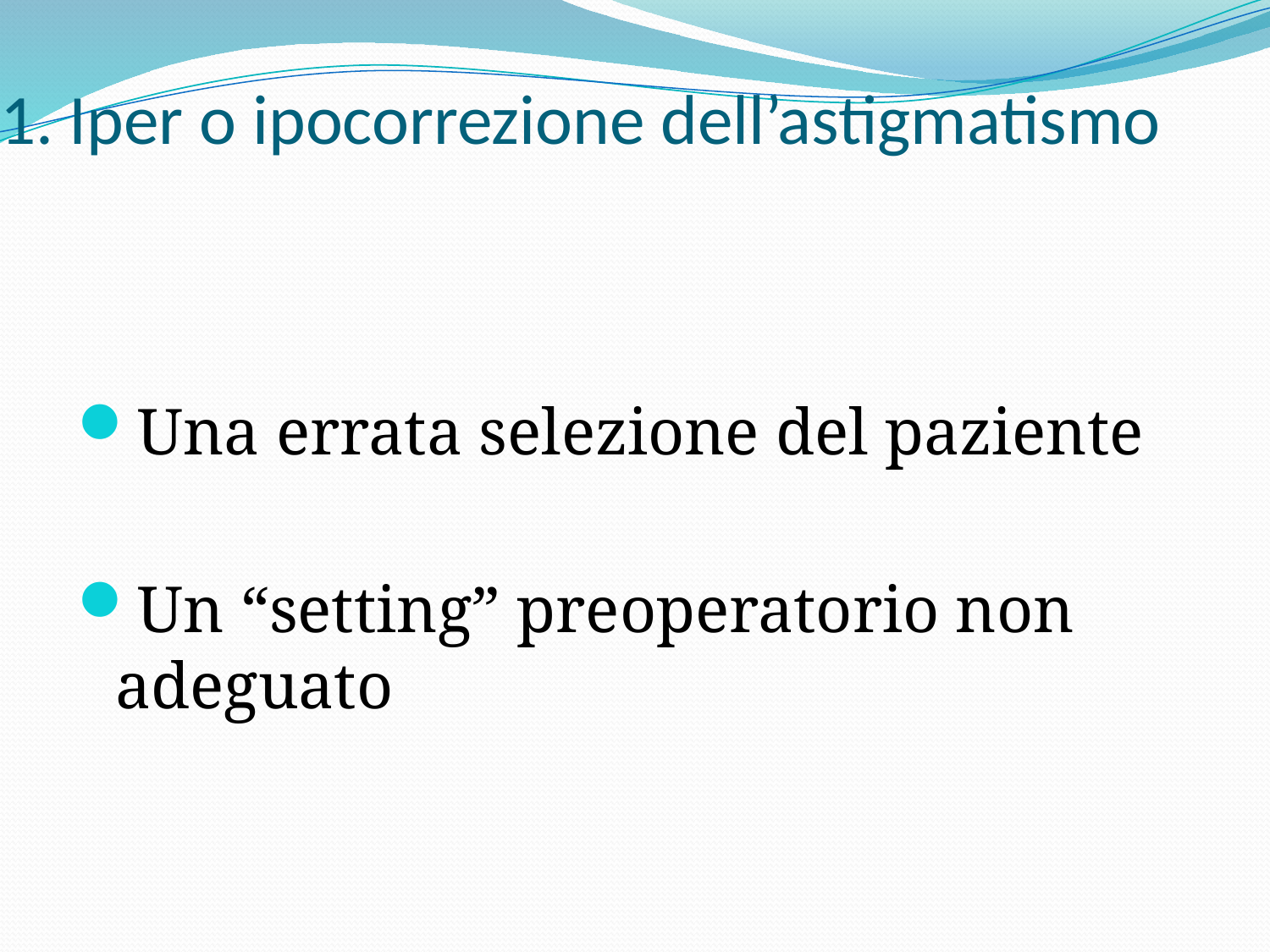

# 1. Iper o ipocorrezione dell’astigmatismo

Una errata selezione del paziente

Un “setting” preoperatorio non adeguato